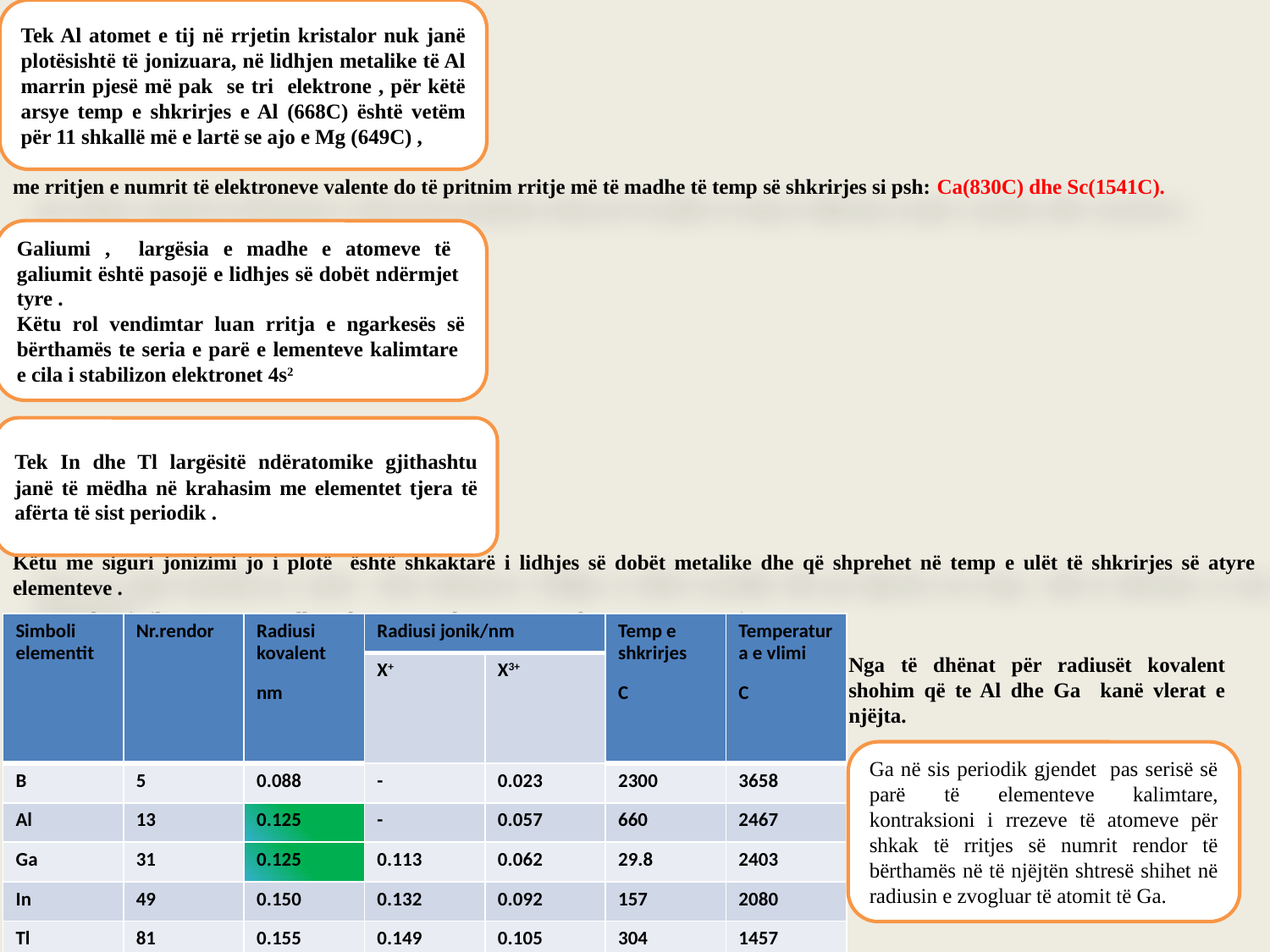

Tek Al atomet e tij në rrjetin kristalor nuk janë plotësishtë të jonizuara, në lidhjen metalike të Al marrin pjesë më pak  se tri  elektrone , për këtë arsye temp e shkrirjes e Al (668C) është vetëm për 11 shkallë më e lartë se ajo e Mg (649C) ,

me rritjen e numrit të elektroneve valente do të pritnim rritje më të madhe të temp së shkrirjes si psh: Ca(830C) dhe Sc(1541C).

Këtu me siguri jonizimi jo i plotë  është shkaktarë i lidhjes së dobët metalike dhe që shprehet në temp e ulët të shkrirjes së atyre elementeve .
Galiumi ,  largësia e madhe e atomeve të  galiumit është pasojë e lidhjes së dobët ndërmjet  tyre .
Këtu rol vendimtar luan rritja e ngarkesës së bërthamës te seria e parë e lementeve kalimtare  e cila i stabilizon elektronet 4s2
Tek In dhe Tl largësitë ndëratomike gjithashtu janë të mëdha në krahasim me elementet tjera të afërta të sist periodik .
Karakteristikat  e atomeve dhe substancave elementare të elementeve të grupit 13
| Simboli elementit | Nr.rendor | Radiusi kovalent nm | Radiusi jonik/nm |  | Temp e shkrirjes C | Temperatura e vlimi C |
| --- | --- | --- | --- | --- | --- | --- |
|  |  |  | X+ | X3+ |  |  |
| B | 5 | 0.088 | - | 0.023 | 2300 | 3658 |
| Al | 13 | 0.125 | - | 0.057 | 660 | 2467 |
| Ga | 31 | 0.125 | 0.113 | 0.062 | 29.8 | 2403 |
| In | 49 | 0.150 | 0.132 | 0.092 | 157 | 2080 |
| Tl | 81 | 0.155 | 0.149 | 0.105 | 304 | 1457 |
Nga të dhënat për radiusët kovalent shohim që te Al dhe Ga  kanë vlerat e njëjta.
Ga në sis periodik gjendet  pas serisë së parë të elementeve kalimtare, kontraksioni i rrezeve të atomeve për shkak të rritjes së numrit rendor të bërthamës në të njëjtën shtresë shihet në radiusin e zvogluar të atomit të Ga.